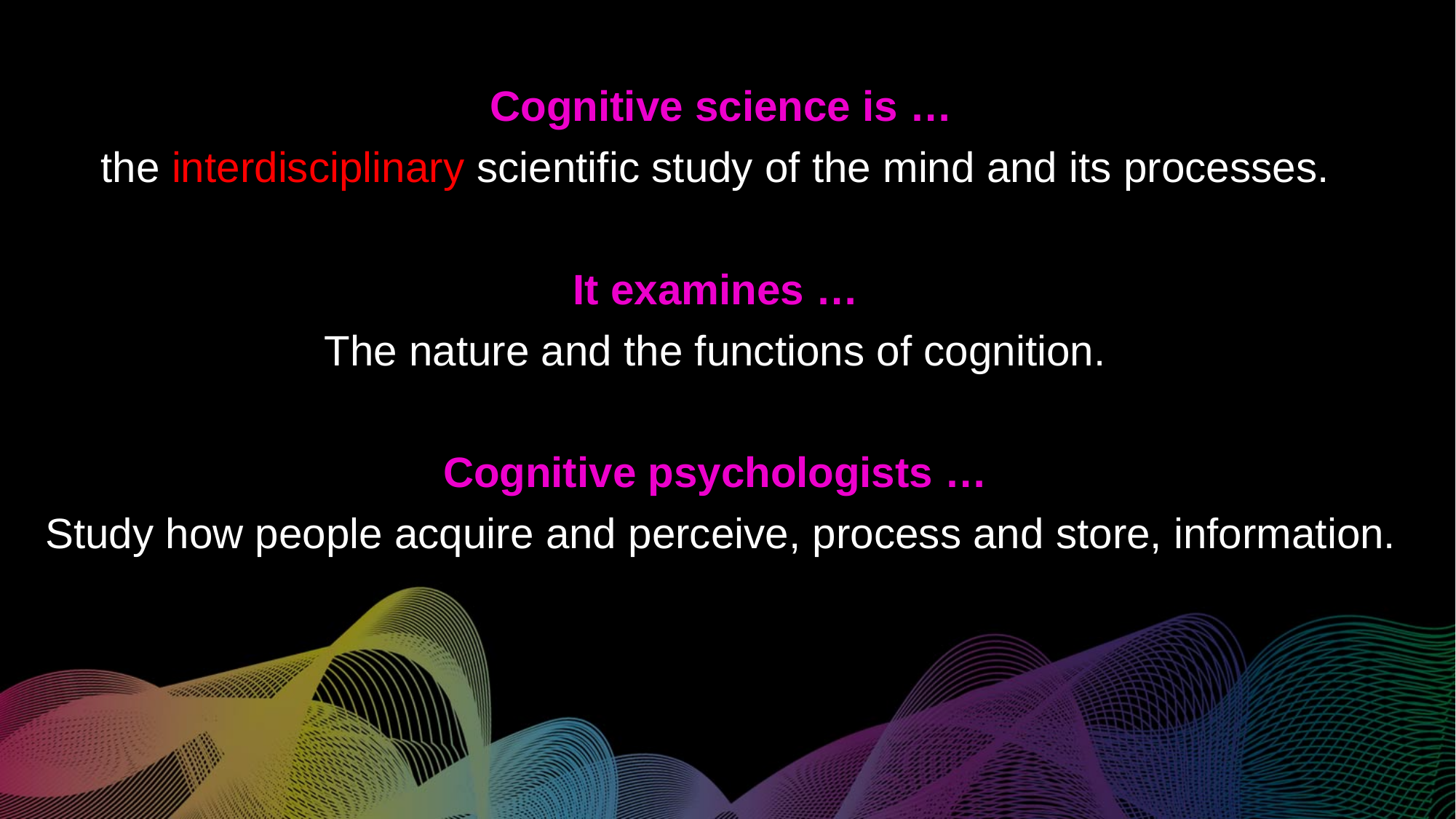

Cognitive science is …
the interdisciplinary scientific study of the mind and its processes.

It examines …
The nature and the functions of cognition.

Cognitive psychologists …
Study how people acquire and perceive, process and store, information.